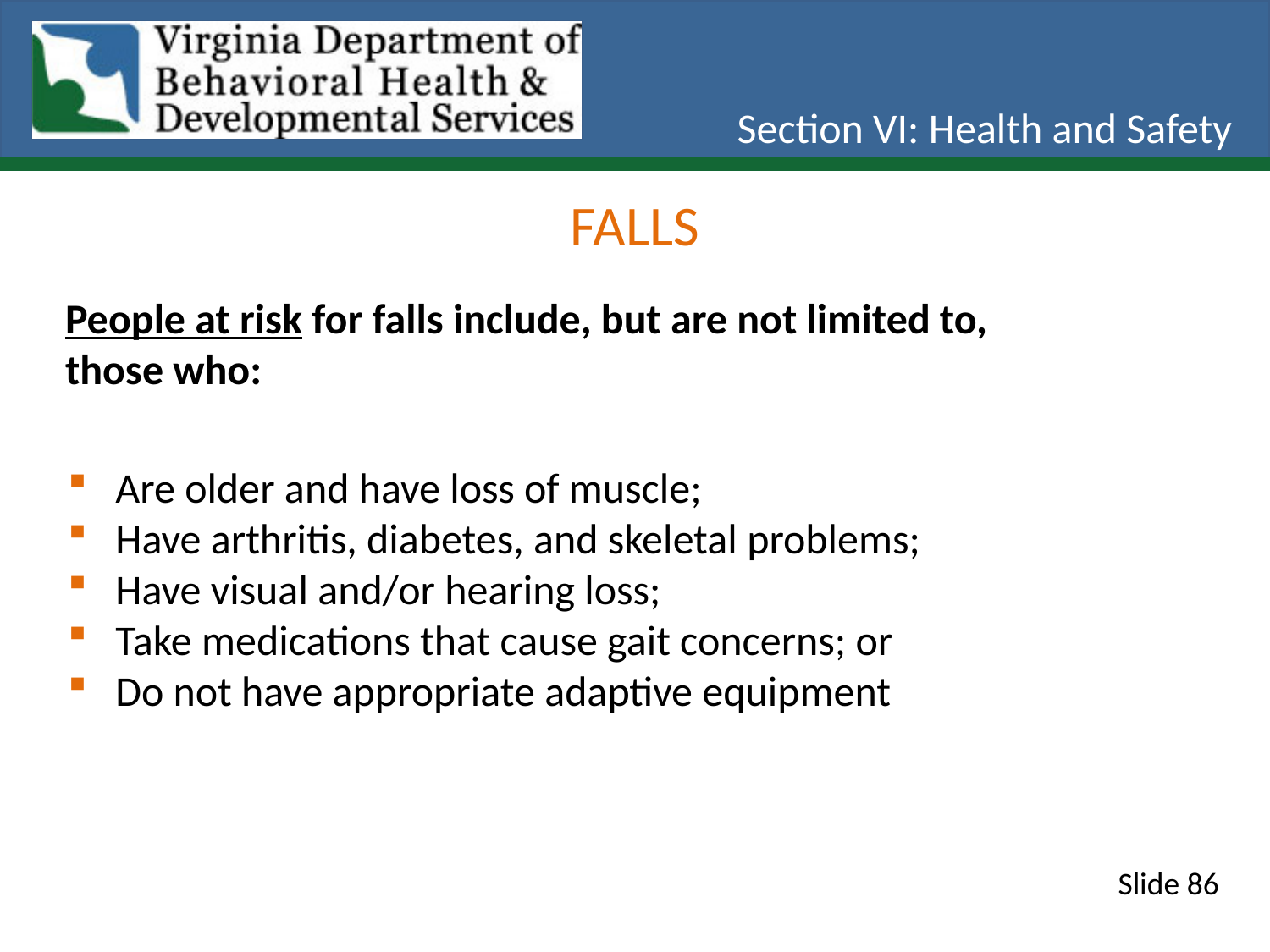

Section VI: Health and Safety
Falls
People at risk for falls include, but are not limited to, those who:
Are older and have loss of muscle;
Have arthritis, diabetes, and skeletal problems;
Have visual and/or hearing loss;
Take medications that cause gait concerns; or
Do not have appropriate adaptive equipment